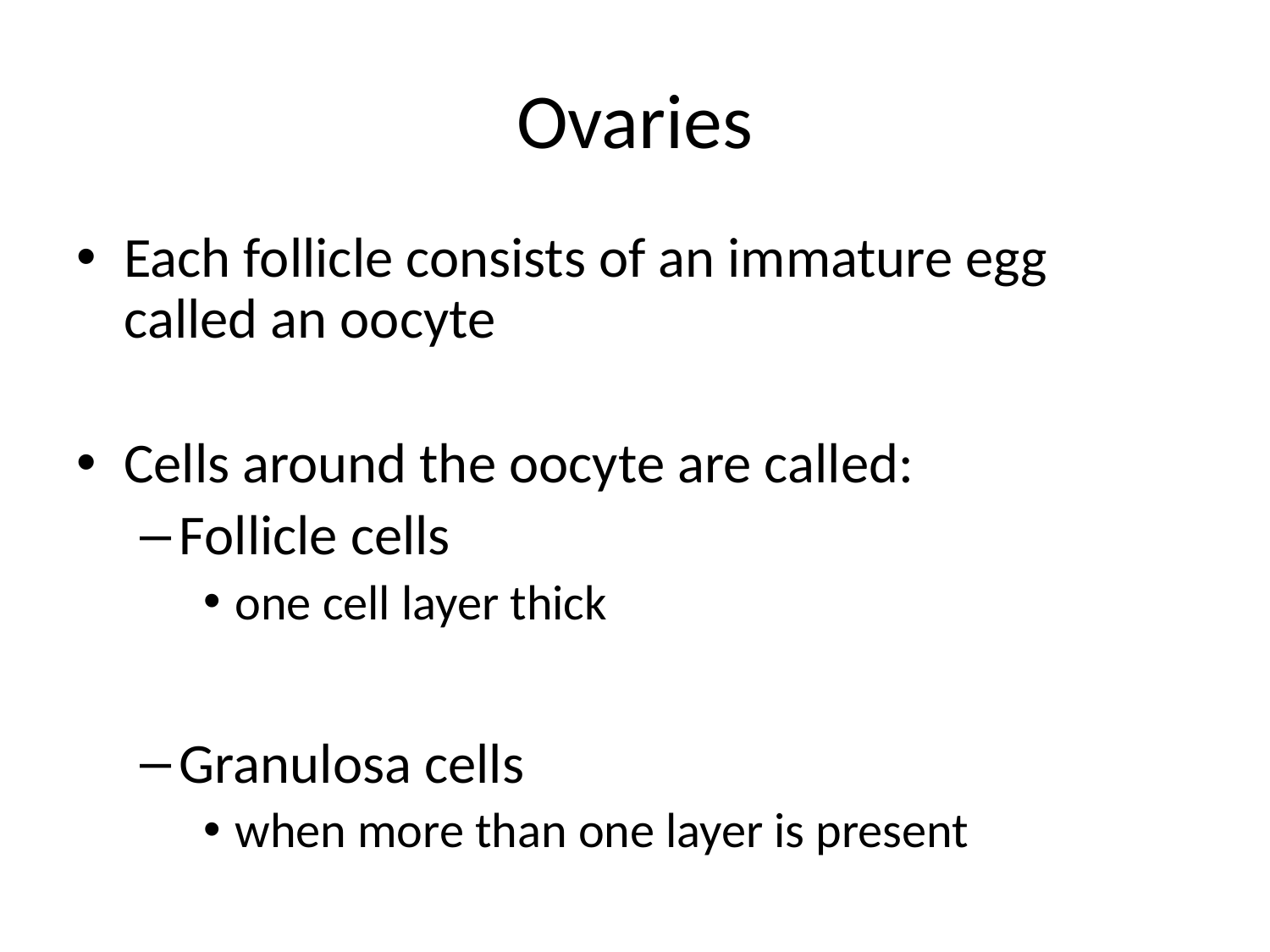

# Ovaries
Each follicle consists of an immature egg called an oocyte

Cells around the oocyte are called:
Follicle cells
one cell layer thick

Granulosa cells
when more than one layer is present